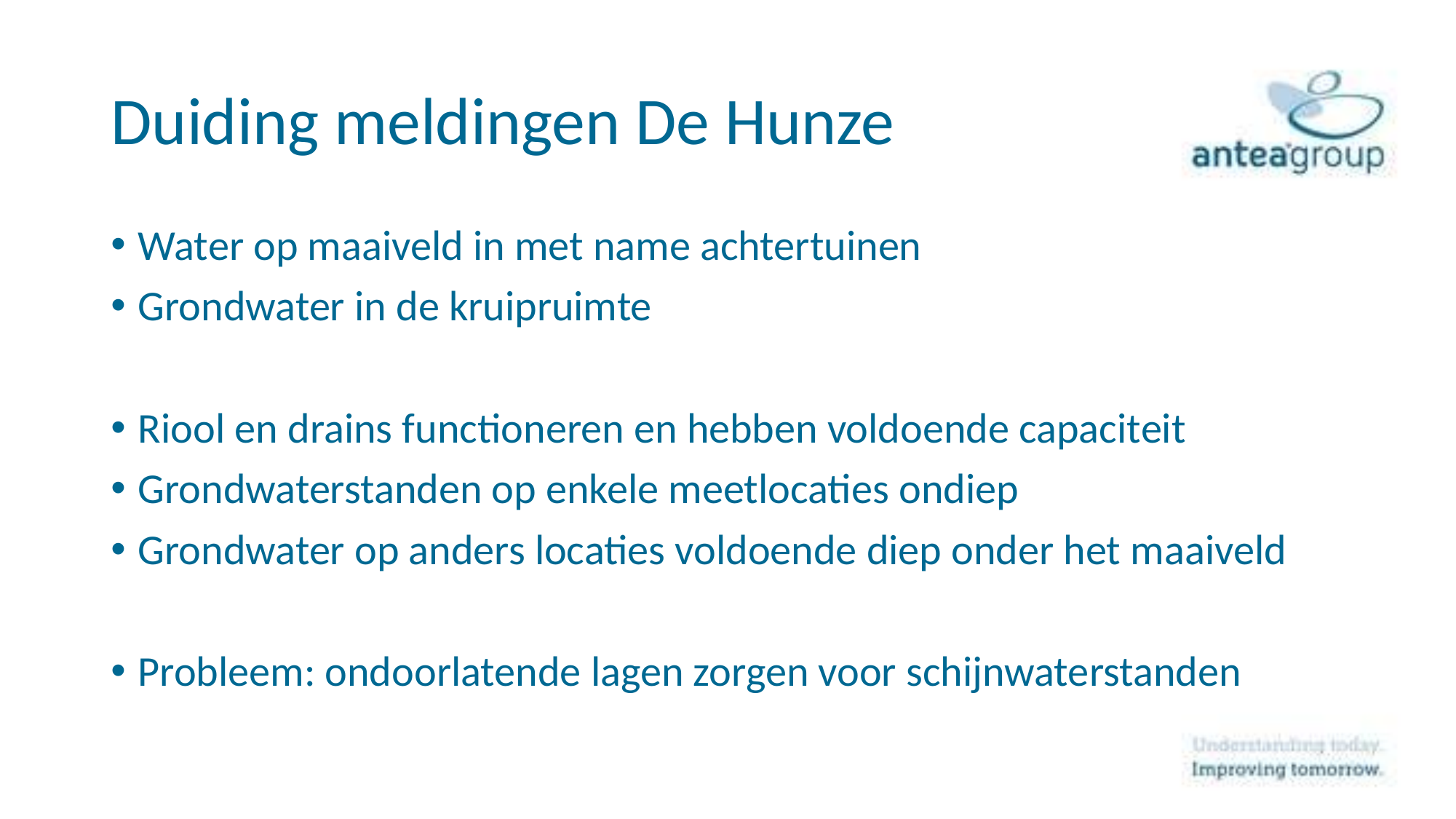

# Duiding meldingen De Hunze
Water op maaiveld in met name achtertuinen
Grondwater in de kruipruimte

Riool en drains functioneren en hebben voldoende capaciteit
Grondwaterstanden op enkele meetlocaties ondiep
Grondwater op anders locaties voldoende diep onder het maaiveld

Probleem: ondoorlatende lagen zorgen voor schijnwaterstanden